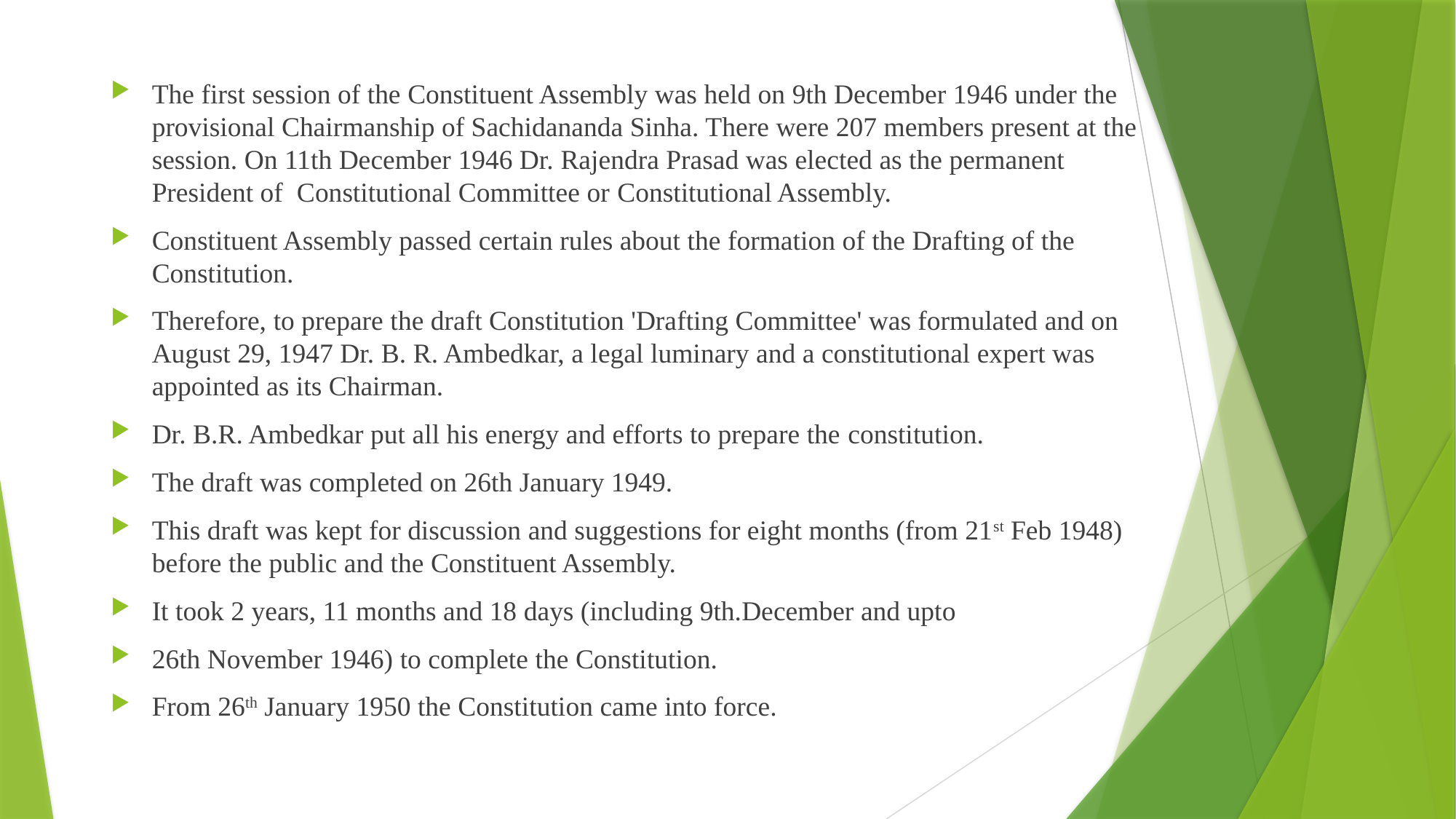

The first session of the Constituent Assembly was held on 9th December 1946 under the provisional Chairmanship of Sachidananda Sinha. There were 207 members present at the session. On 11th December 1946 Dr. Rajendra Prasad was elected as the permanent President of  Constitutional Committee or Constitutional Assembly.
Constituent Assembly passed certain rules about the formation of the Drafting of the Constitution.
Therefore, to prepare the draft Constitution 'Drafting Committee' was formulated and on August 29, 1947 Dr. B. R. Ambedkar, a legal luminary and a constitutional expert was appointed as its Chairman.
Dr. B.R. Ambedkar put all his energy and efforts to prepare the constitution.
The draft was completed on 26th January 1949.
This draft was kept for discussion and suggestions for eight months (from 21st Feb 1948) before the public and the Constituent Assembly.
It took 2 years, 11 months and 18 days (including 9th.December and upto
26th November 1946) to complete the Constitution.
From 26th January 1950 the Constitution came into force.